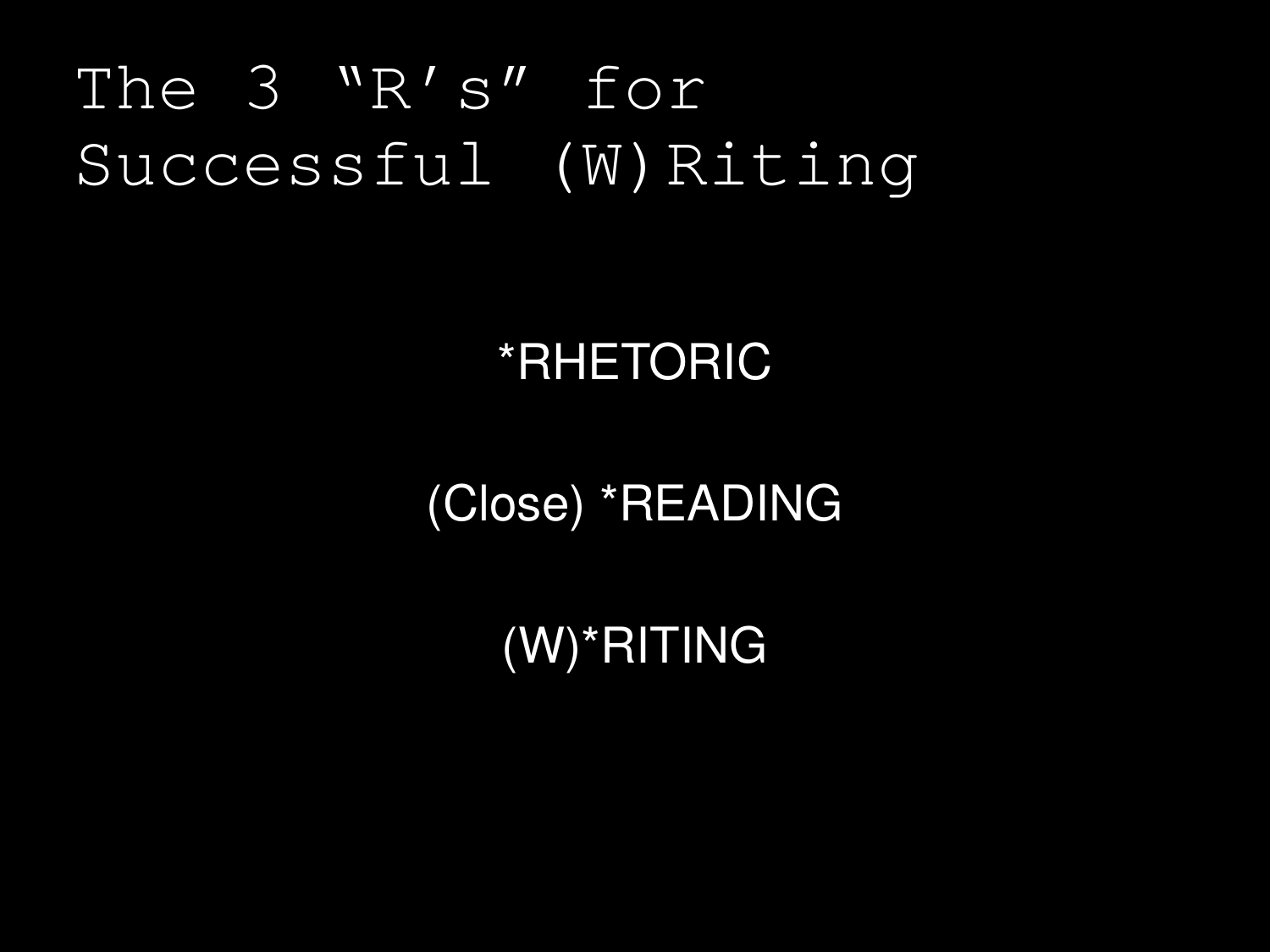

# The 3 “R’s” for Successful (W)Riting

*RHETORIC

(Close) *READING

(W)*RITING